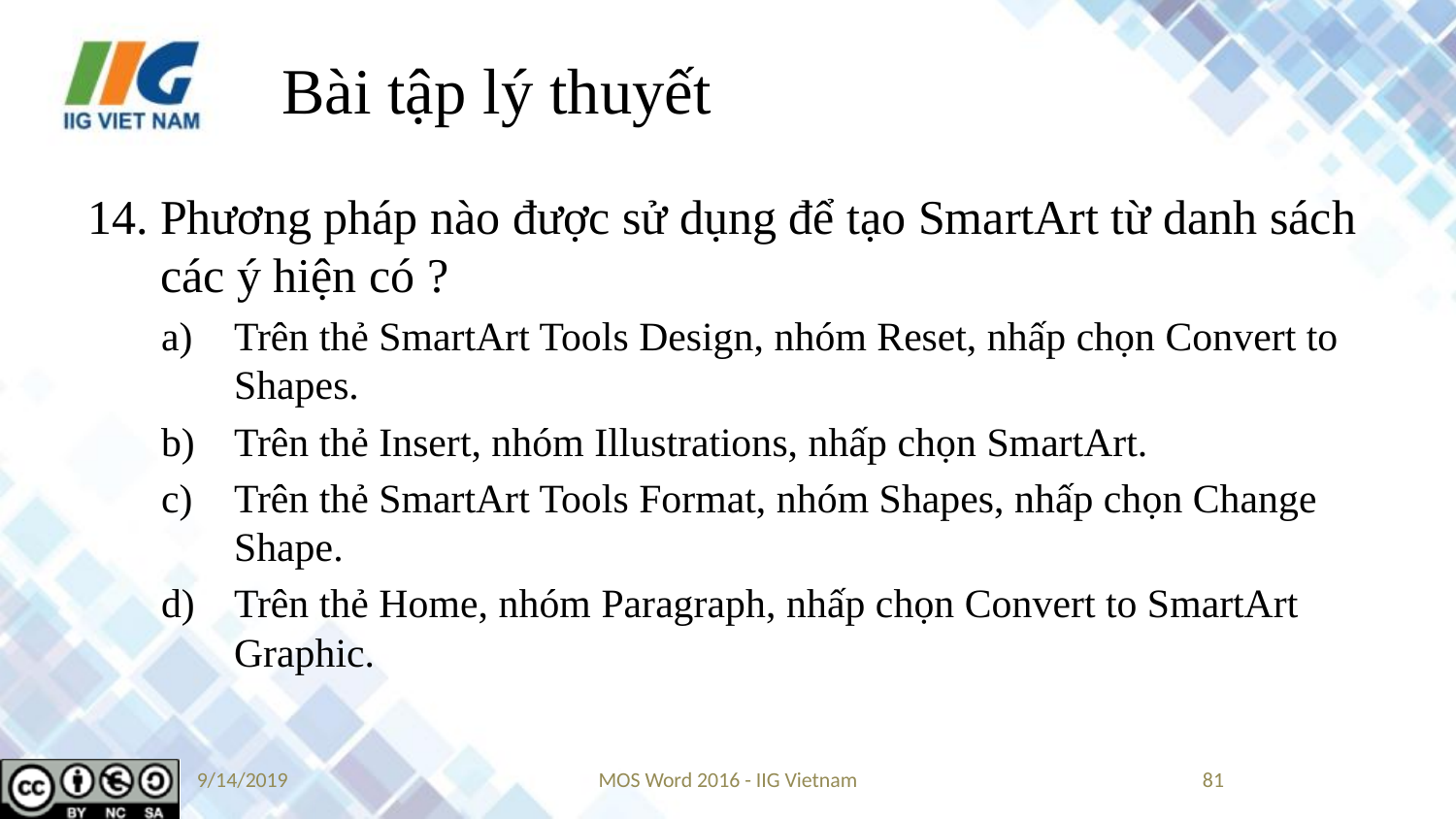

# Bài tập lý thuyết
Phương pháp nào được sử dụng để tạo SmartArt từ danh sách các ý hiện có ?
Trên thẻ SmartArt Tools Design, nhóm Reset, nhấp chọn Convert to Shapes.
Trên thẻ Insert, nhóm Illustrations, nhấp chọn SmartArt.
Trên thẻ SmartArt Tools Format, nhóm Shapes, nhấp chọn Change Shape.
Trên thẻ Home, nhóm Paragraph, nhấp chọn Convert to SmartArt Graphic.
9/14/2019
MOS Word 2016 - IIG Vietnam
81